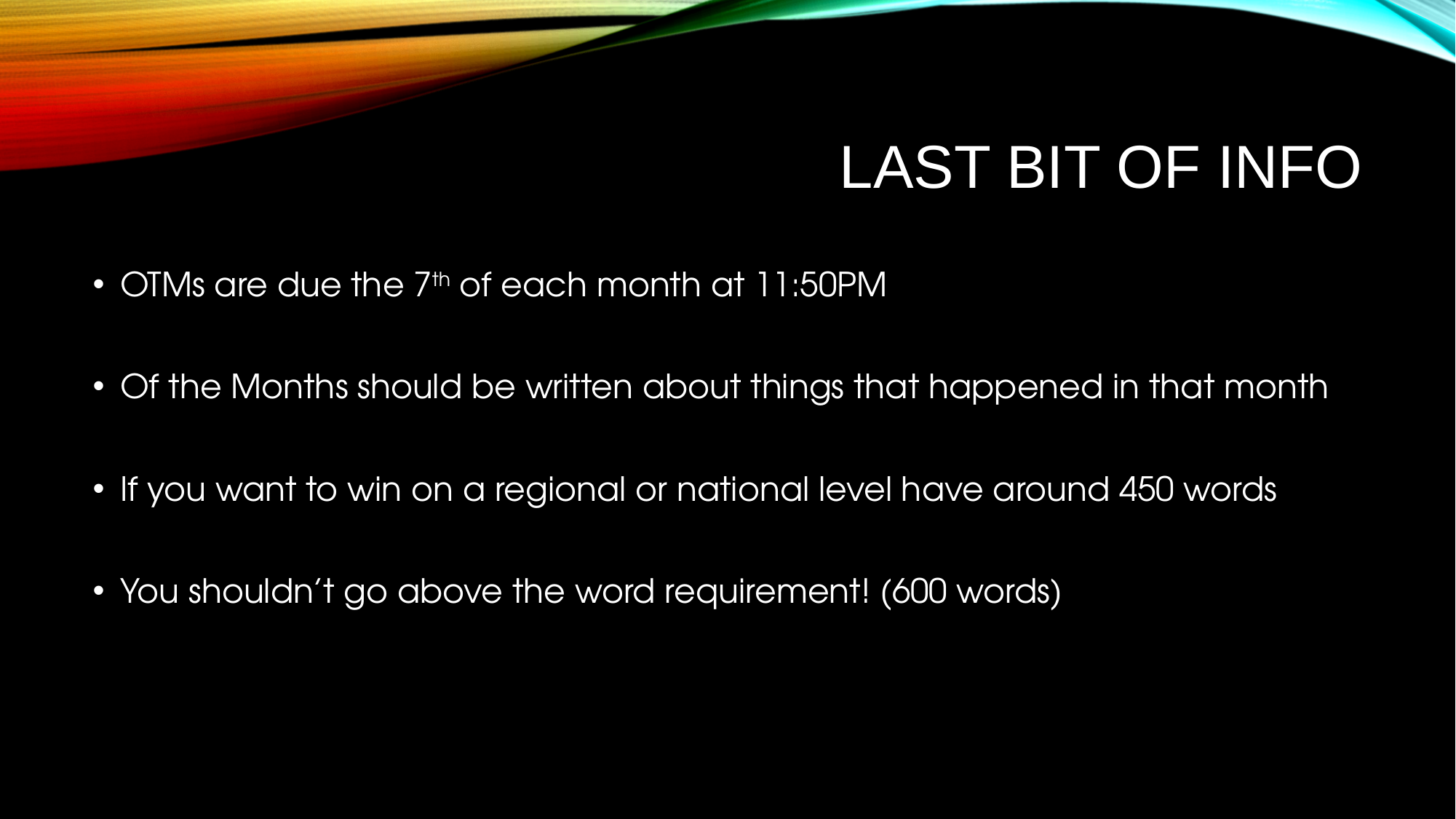

# Last Bit of Info
OTMs are due the 7th of each month at 11:50PM

Of the Months should be written about things that happened in that month

If you want to win on a regional or national level have around 450 words

You shouldn’t go above the word requirement! (600 words)